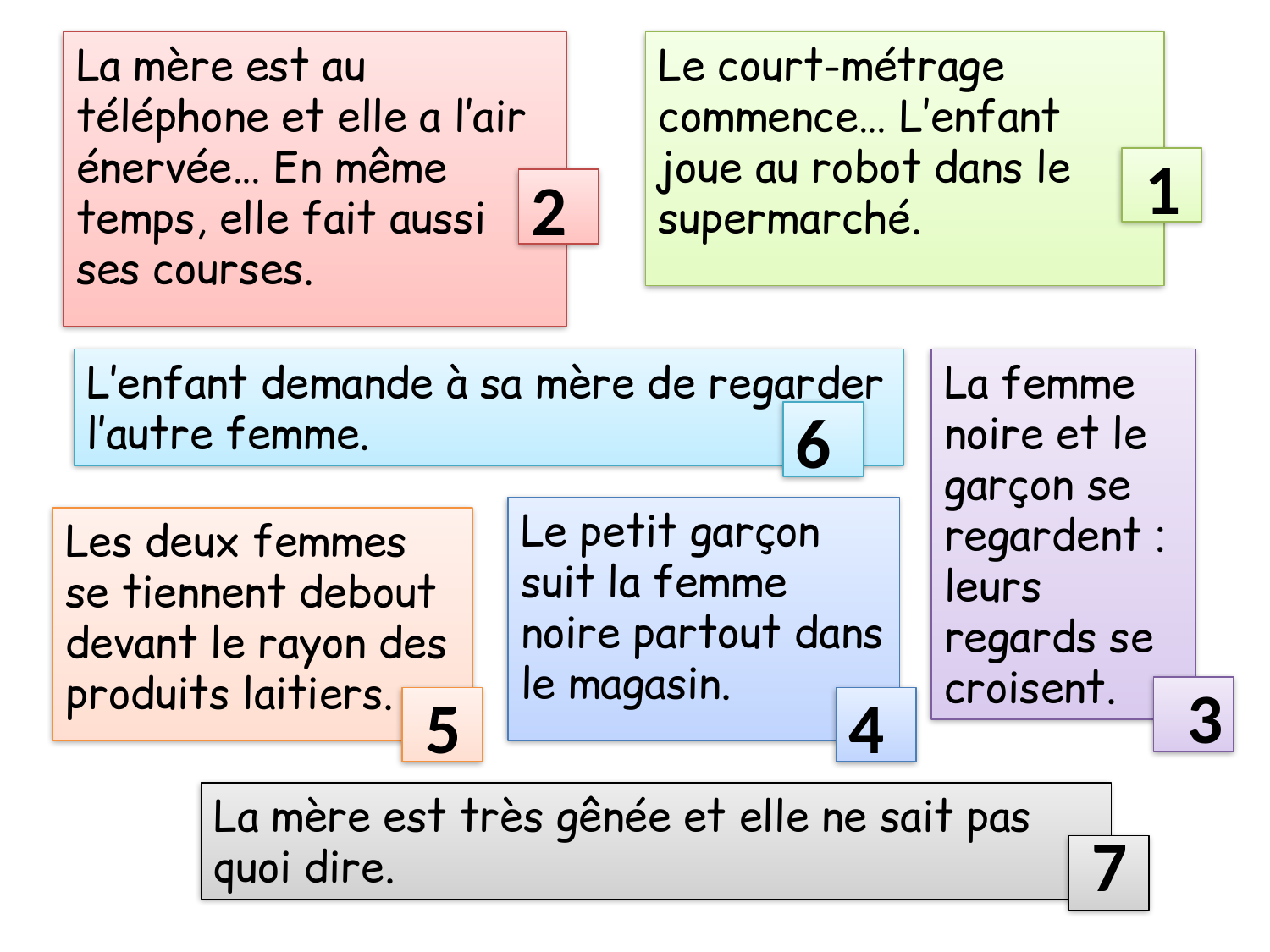

La mère est au téléphone et elle a l’air énervée… En même temps, elle fait aussi ses courses.
Le court-métrage commence… L’enfant joue au robot dans le supermarché.
1

2

L’enfant demande à sa mère de regarder l’autre femme.
La femme noire et le garçon se regardent : leurs regards se croisent.
6

Le petit garçon suit la femme noire partout dans le magasin.
Les deux femmes se tiennent debout devant le rayon des produits laitiers.
3
5
4

La mère est très gênée et elle ne sait pas quoi dire.
7